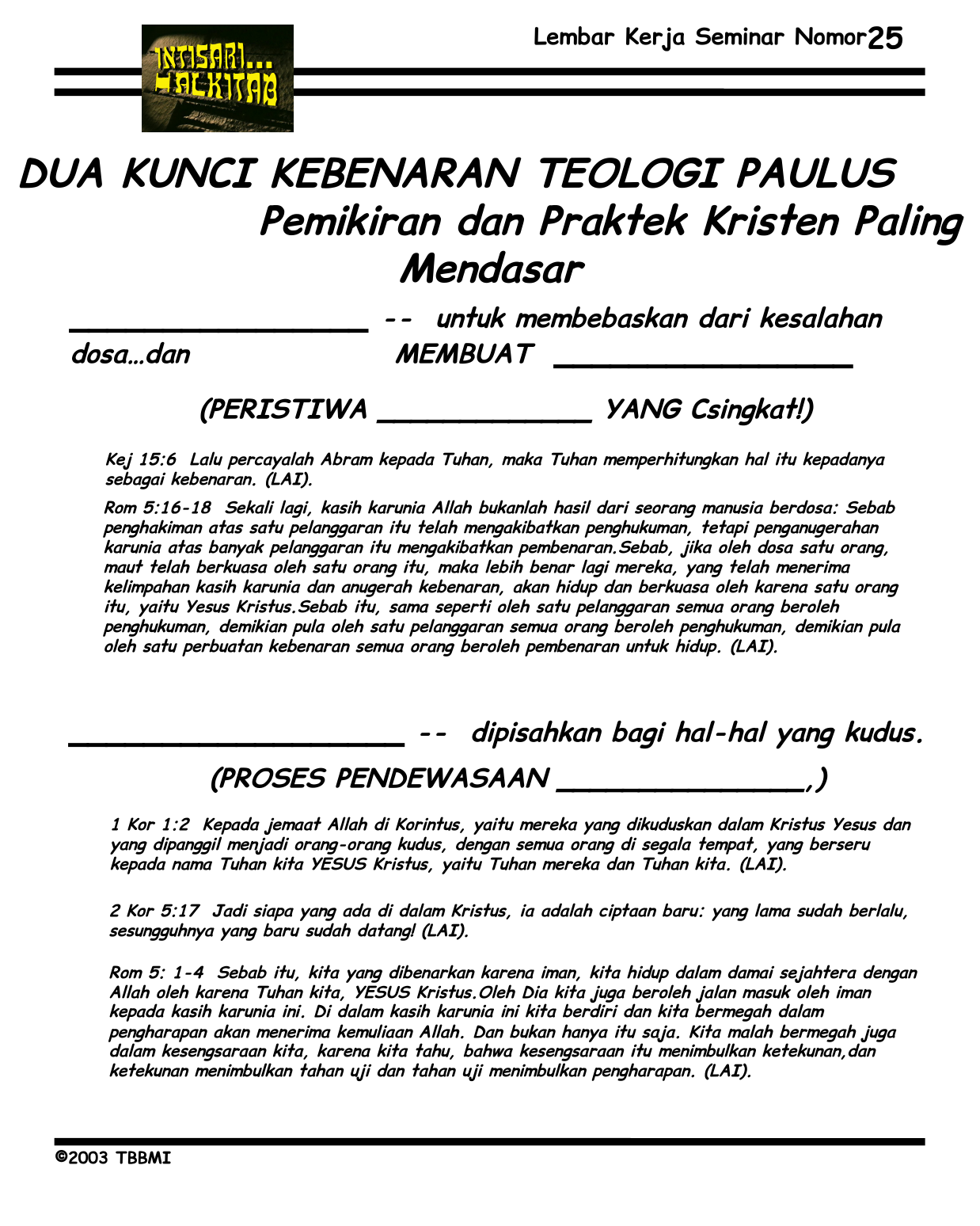

25
DUA KUNCI KEBENARAN TEOLOGI PAULUS                   Pemikiran dan Praktek Kristen Paling Mendasar
________________ --  untuk membebaskan dari kesalahan dosa…dan                  MEMBUAT  ________________
(PERISTIWA _____________ YANG Csingkat!)
Kej 15:6  Lalu percayalah Abram kepada Tuhan, maka Tuhan memperhitungkan hal itu kepadanya sebagai kebenaran. (LAI).
Rom 5:16-18  Sekali lagi, kasih karunia Allah bukanlah hasil dari seorang manusia berdosa: Sebab penghakiman atas satu pelanggaran itu telah mengakibatkan penghukuman, tetapi penganugerahan karunia atas banyak pelanggaran itu mengakibatkan pembenaran.Sebab, jika oleh dosa satu orang, maut telah berkuasa oleh satu orang itu, maka lebih benar lagi mereka, yang telah menerima kelimpahan kasih karunia dan anugerah kebenaran, akan hidup dan berkuasa oleh karena satu orang itu, yaitu Yesus Kristus.Sebab itu, sama seperti oleh satu pelanggaran semua orang beroleh penghukuman, demikian pula oleh satu pelanggaran semua orang beroleh penghukuman, demikian pula oleh satu perbuatan kebenaran semua orang beroleh pembenaran untuk hidup. (LAI).
__________________ --  dipisahkan bagi hal-hal yang kudus.
(PROSES PENDEWASAAN _______________,)
1 Kor 1:2  Kepada jemaat Allah di Korintus, yaitu mereka yang dikuduskan dalam Kristus Yesus dan yang dipanggil menjadi orang-orang kudus, dengan semua orang di segala tempat, yang berseru kepada nama Tuhan kita YESUS Kristus, yaitu Tuhan mereka dan Tuhan kita. (LAI).
2 Kor 5:17  Jadi siapa yang ada di dalam Kristus, ia adalah ciptaan baru: yang lama sudah berlalu, sesungguhnya yang baru sudah datang! (LAI).

Rom 5: 1-4  Sebab itu, kita yang dibenarkan karena iman, kita hidup dalam damai sejahtera dengan Allah oleh karena Tuhan kita, YESUS Kristus.Oleh Dia kita juga beroleh jalan masuk oleh iman kepada kasih karunia ini. Di dalam kasih karunia ini kita berdiri dan kita bermegah dalam pengharapan akan menerima kemuliaan Allah. Dan bukan hanya itu saja. Kita malah bermegah juga dalam kesengsaraan kita, karena kita tahu, bahwa kesengsaraan itu menimbulkan ketekunan,dan ketekunan menimbulkan tahan uji dan tahan uji menimbulkan pengharapan. (LAI).